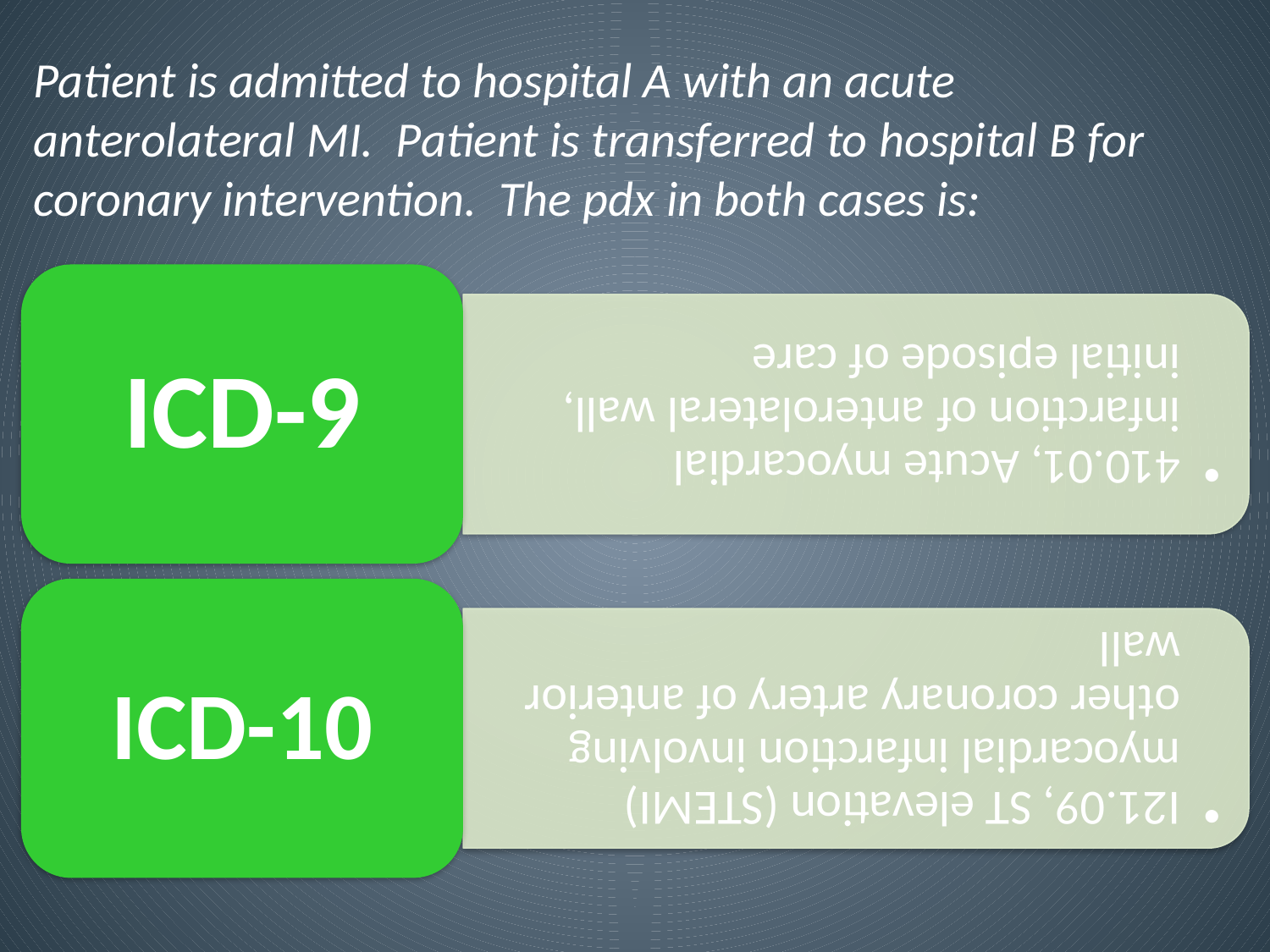

Patient is admitted to hospital A with an acute anterolateral MI.  Patient is transferred to hospital B for coronary intervention.  The pdx in both cases is:
410.01, Acute myocardial infarction of anterolateral wall, initial episode of care
ICD-9
I21.09, ST elevation (STEMI) myocardial infarction involving other coronary artery of anterior wall
ICD-10